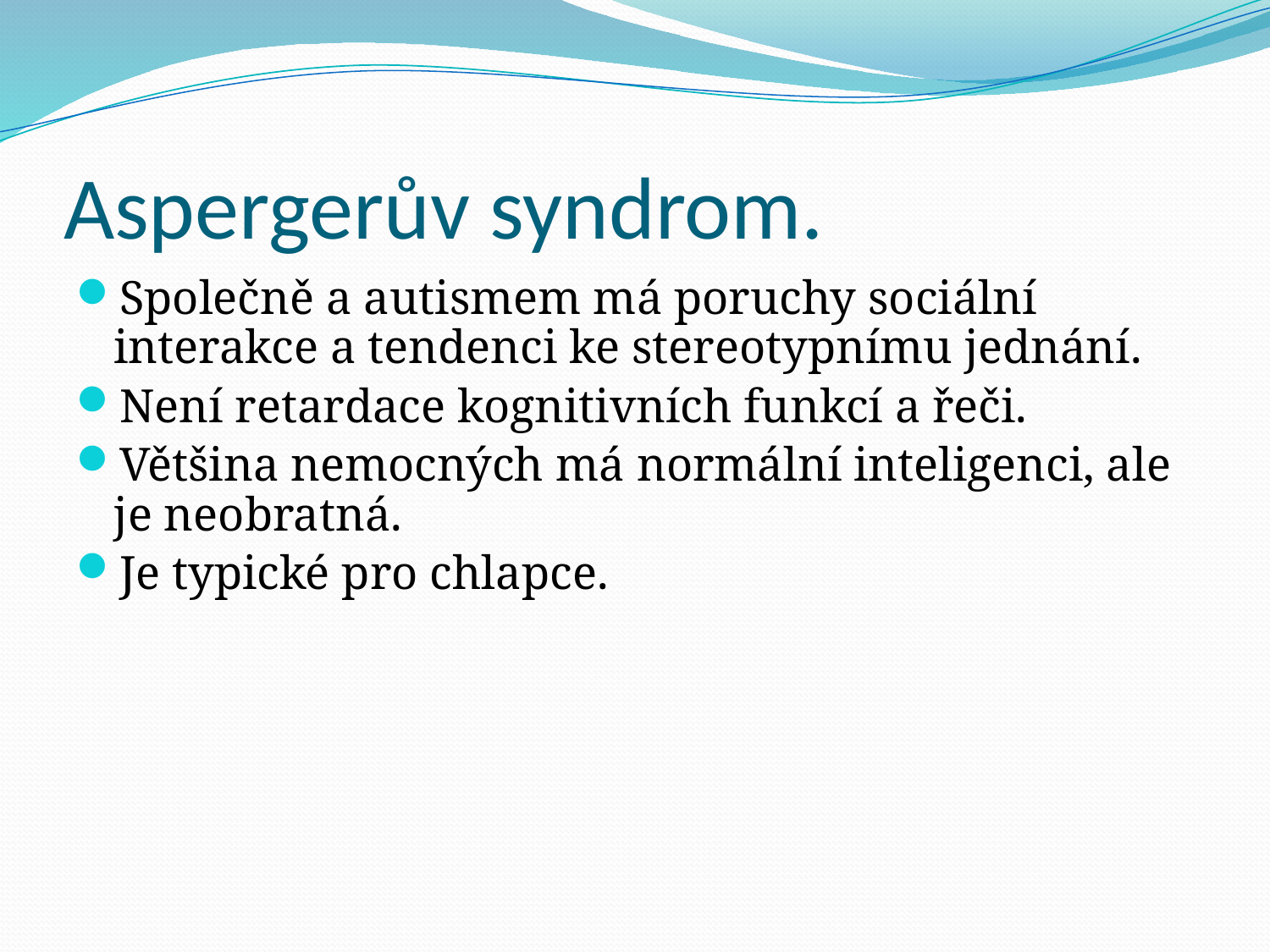

# Aspergerův syndrom.
Společně a autismem má poruchy sociální interakce a tendenci ke stereotypnímu jednání.
Není retardace kognitivních funkcí a řeči.
Většina nemocných má normální inteligenci, ale je neobratná.
Je typické pro chlapce.